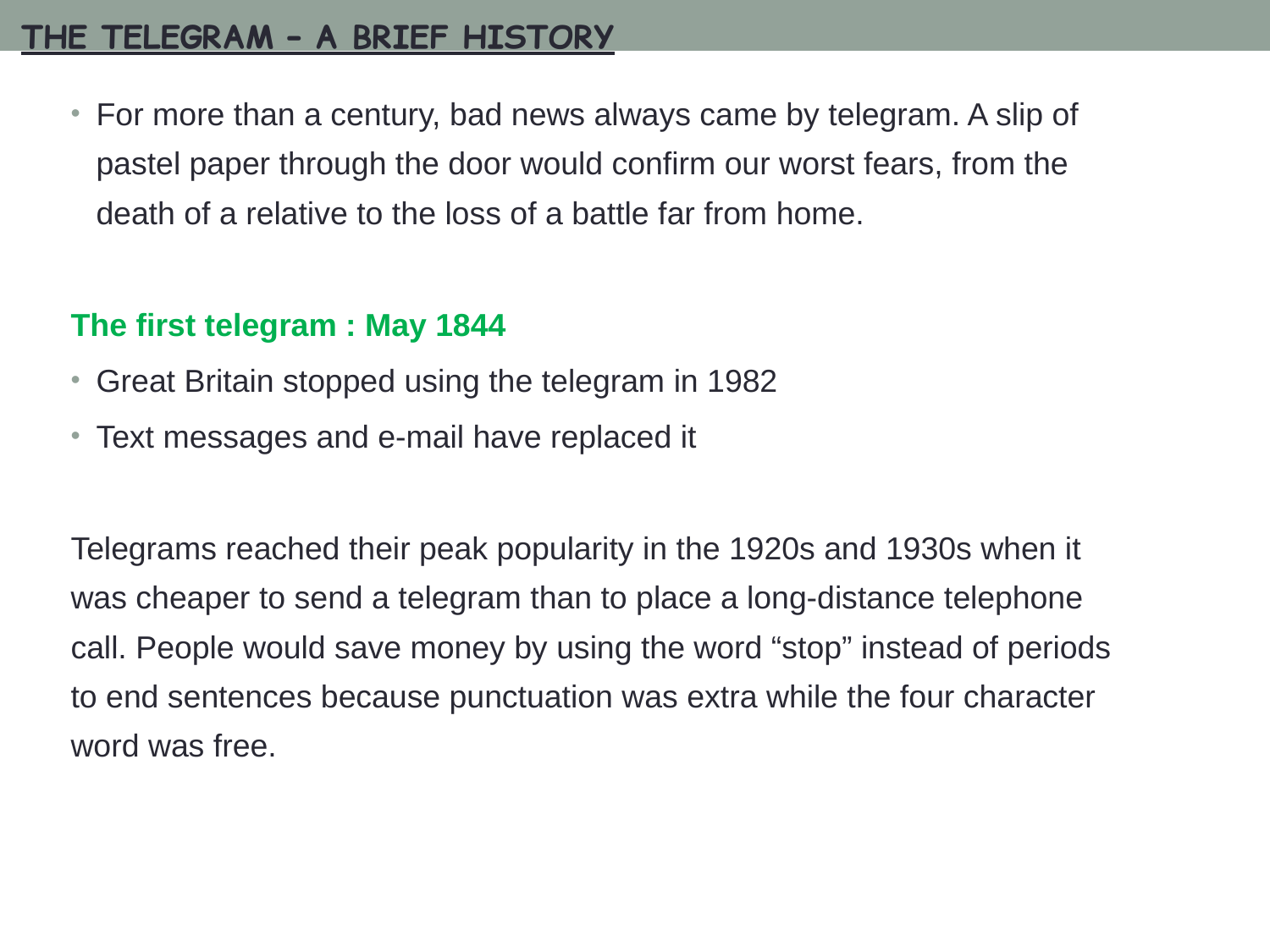

THE TELEGRAM – A BRIEF HISTORY
For more than a century, bad news always came by telegram. A slip of pastel paper through the door would confirm our worst fears, from the death of a relative to the loss of a battle far from home.

The first telegram : May 1844
Great Britain stopped using the telegram in 1982
Text messages and e-mail have replaced it

Telegrams reached their peak popularity in the 1920s and 1930s when it was cheaper to send a telegram than to place a long-distance telephone call. People would save money by using the word “stop” instead of periods to end sentences because punctuation was extra while the four character word was free.